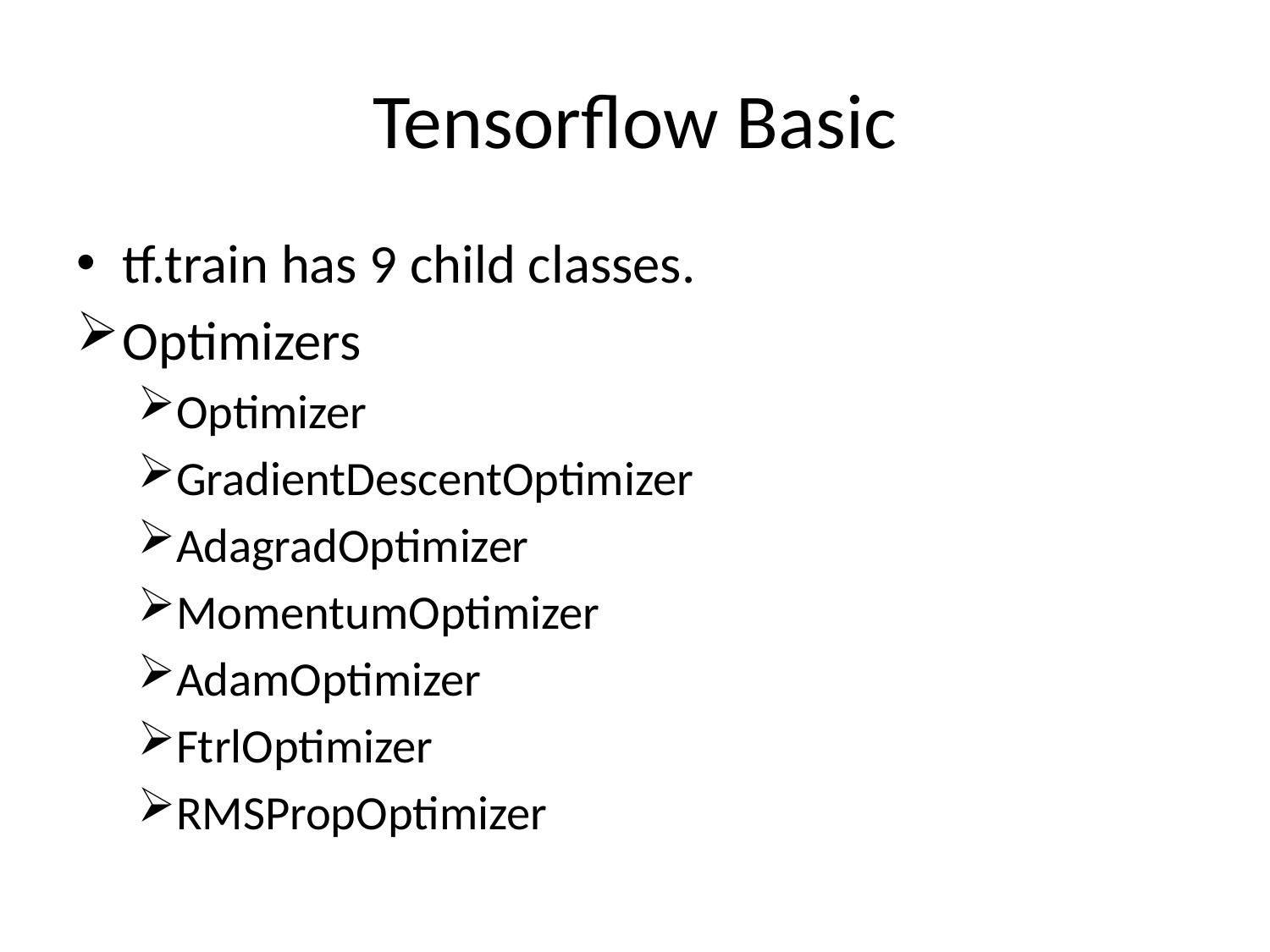

# Tensorflow Basic
tf.train has 9 child classes.
Optimizers
Optimizer
GradientDescentOptimizer
AdagradOptimizer
MomentumOptimizer
AdamOptimizer
FtrlOptimizer
RMSPropOptimizer